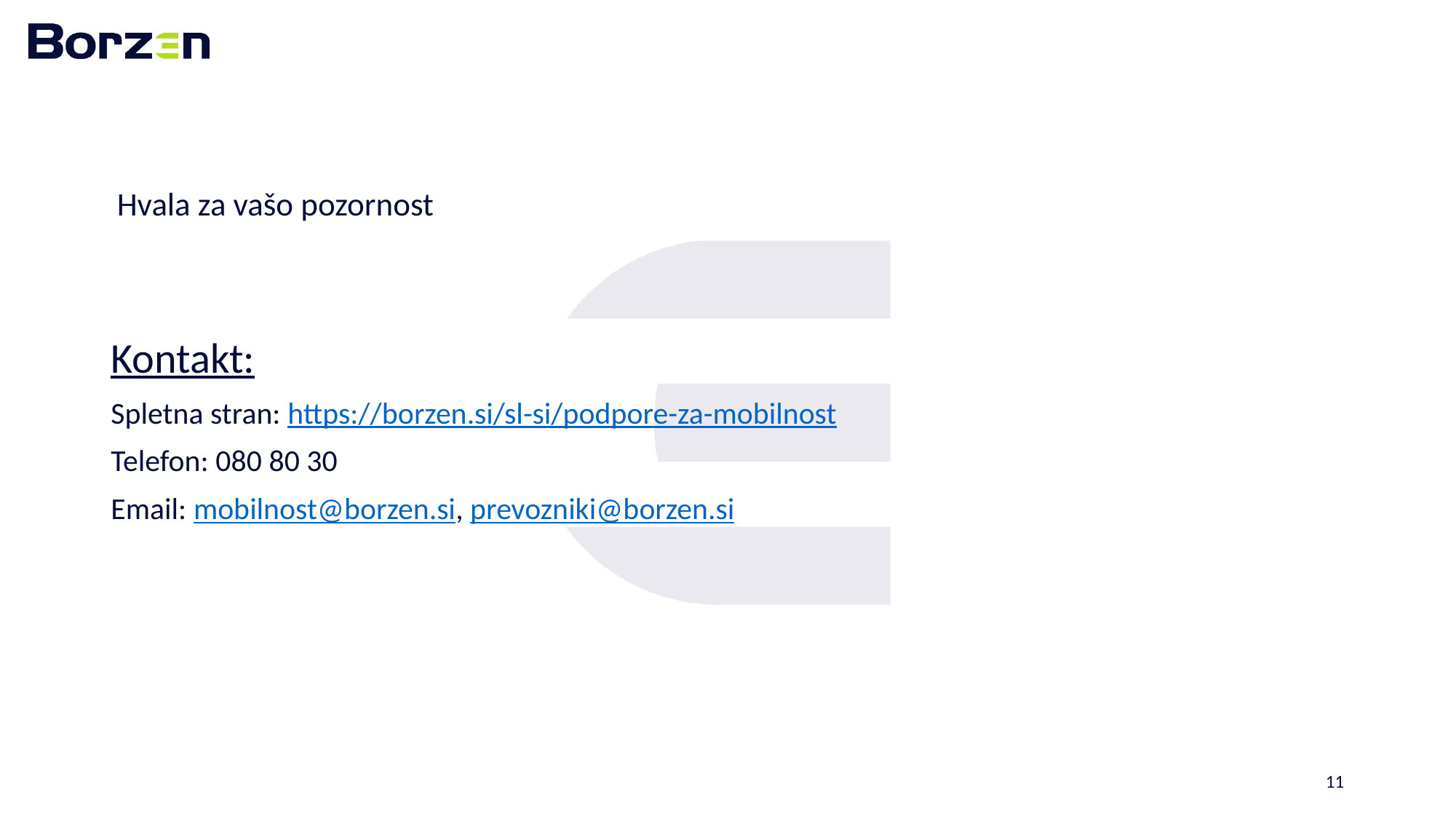

# Hvala za vašo pozornost

Kontakt:
Spletna stran: https://borzen.si/sl-si/podpore-za-mobilnost
Telefon: 080 80 30
Email: mobilnost@borzen.si, prevozniki@borzen.si
11